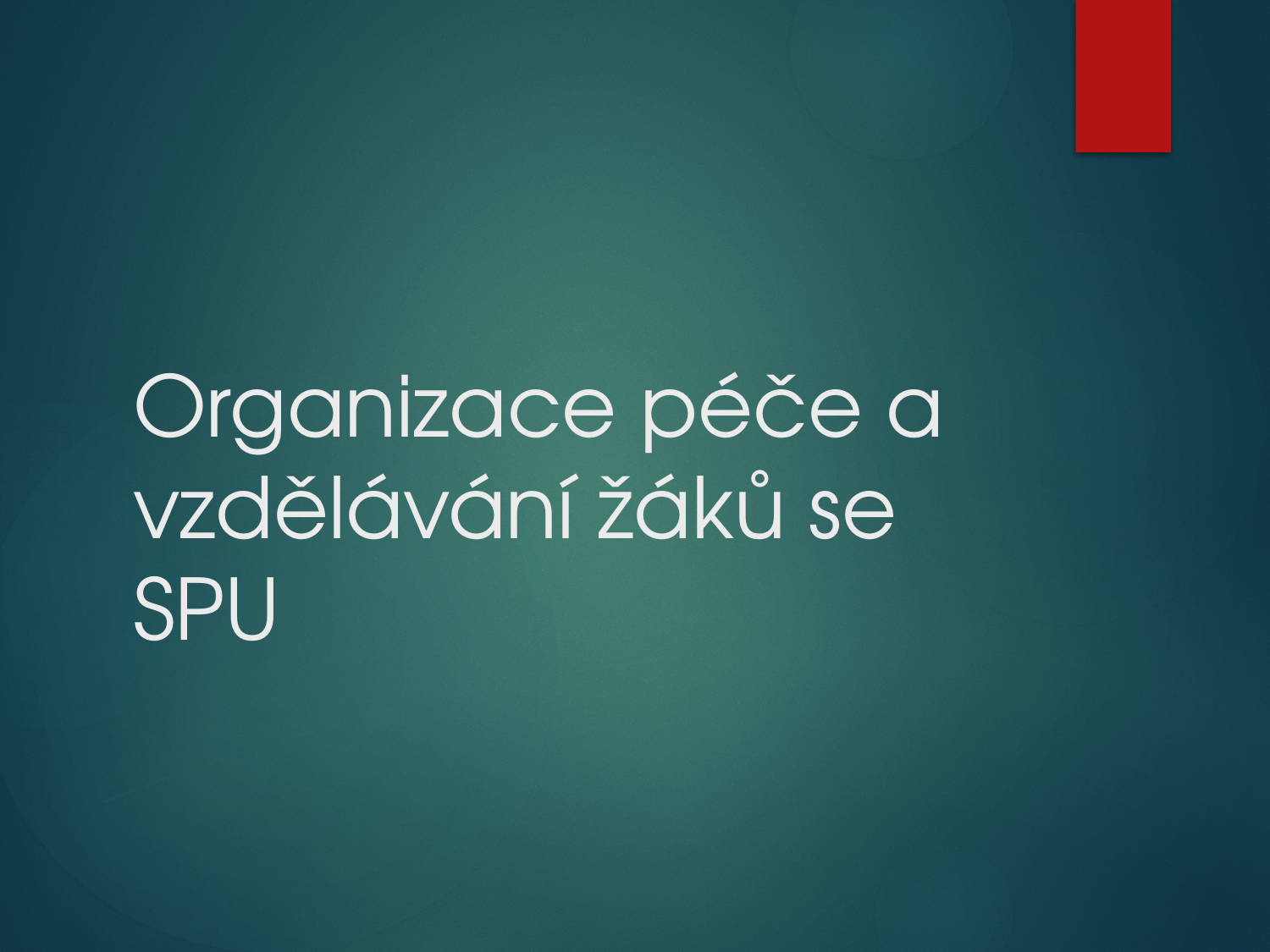

# Organizace péče a vzdělávání žáků se SPU